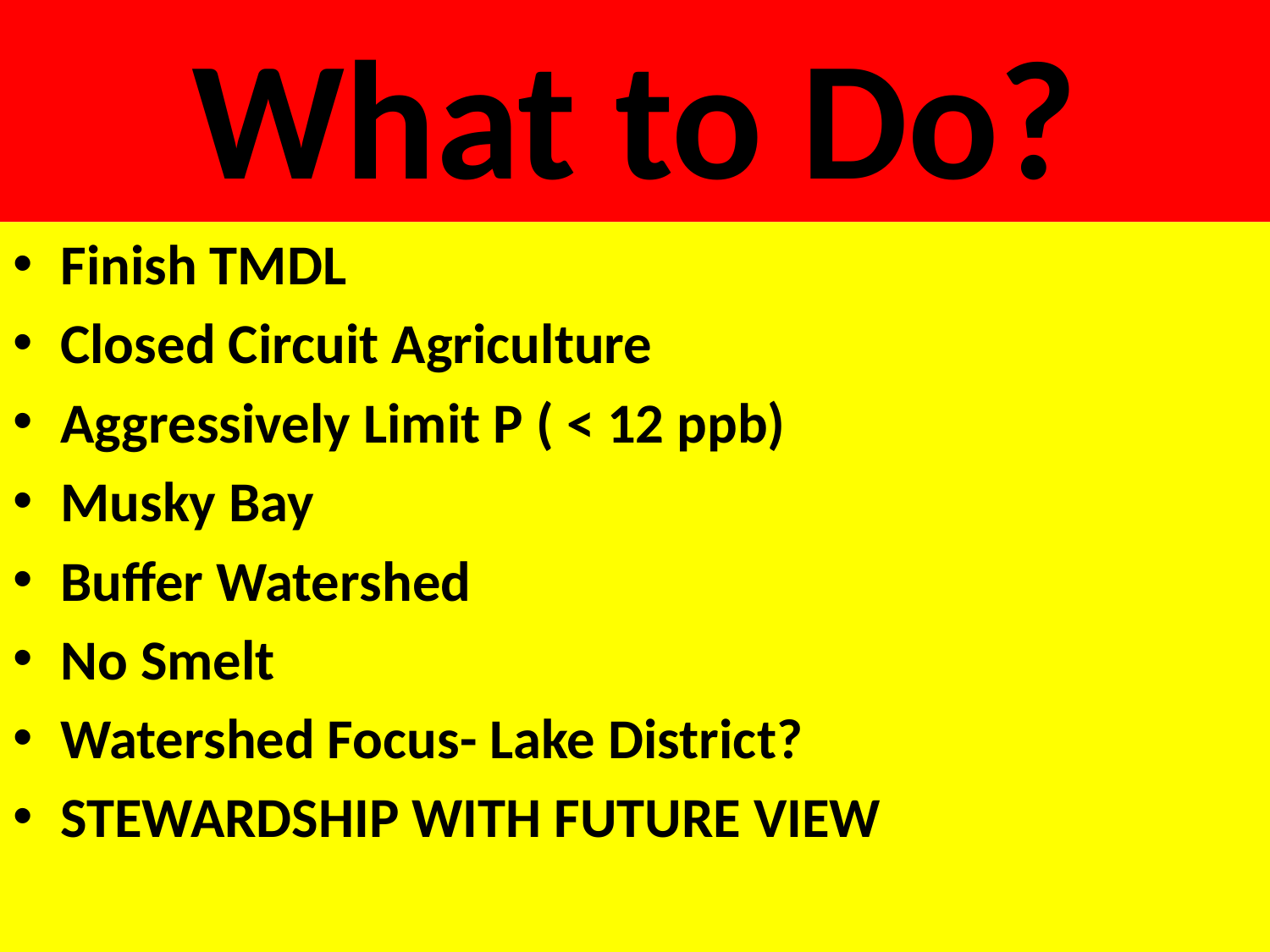

# What to Do?
Finish TMDL
Closed Circuit Agriculture
Aggressively Limit P ( < 12 ppb)
Musky Bay
Buffer Watershed
No Smelt
Watershed Focus- Lake District?
STEWARDSHIP WITH FUTURE VIEW